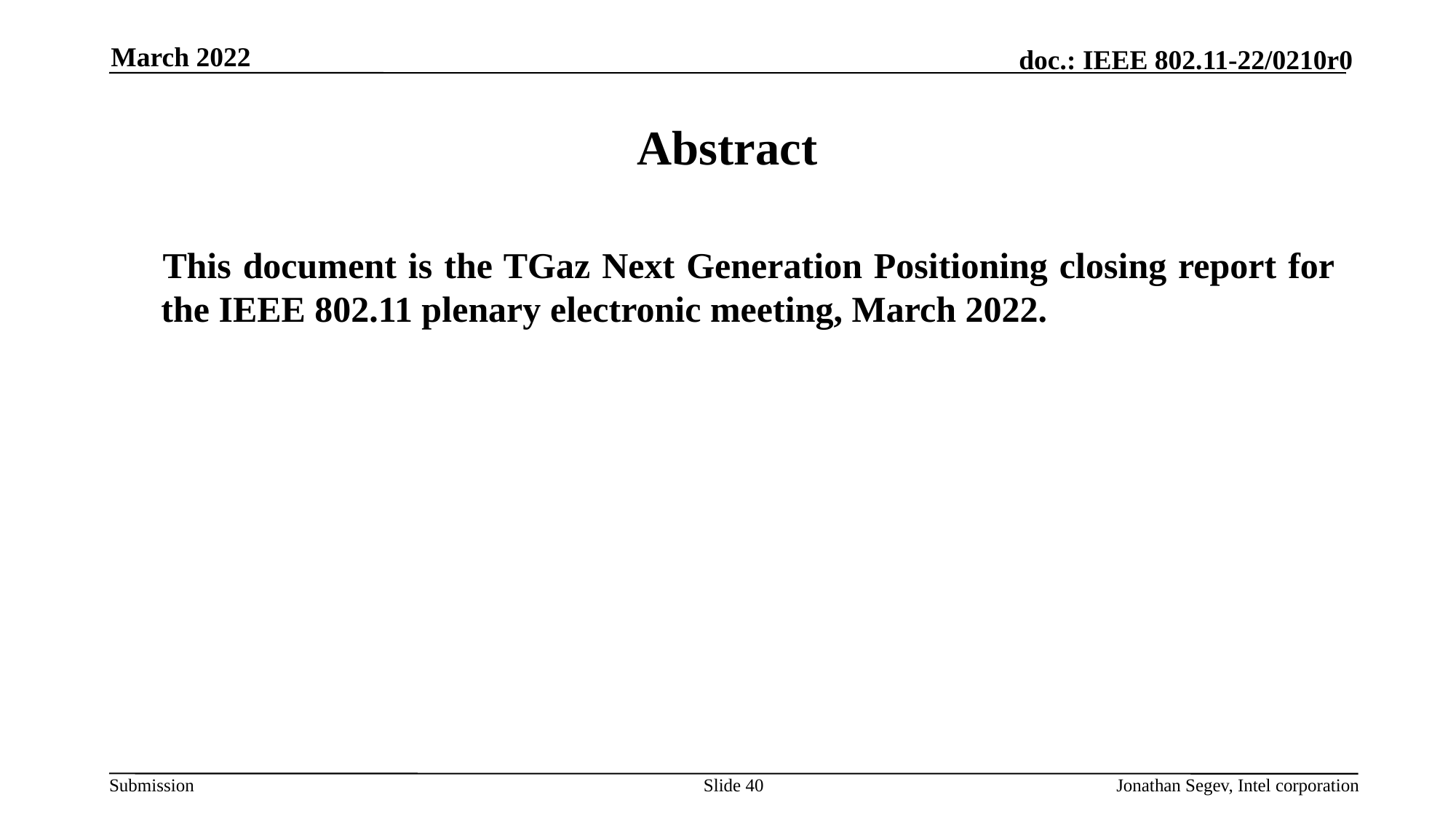

March 2022
# Abstract
This document is the TGaz Next Generation Positioning closing report for the IEEE 802.11 plenary electronic meeting, March 2022.

Slide 40
Jonathan Segev, Intel corporation